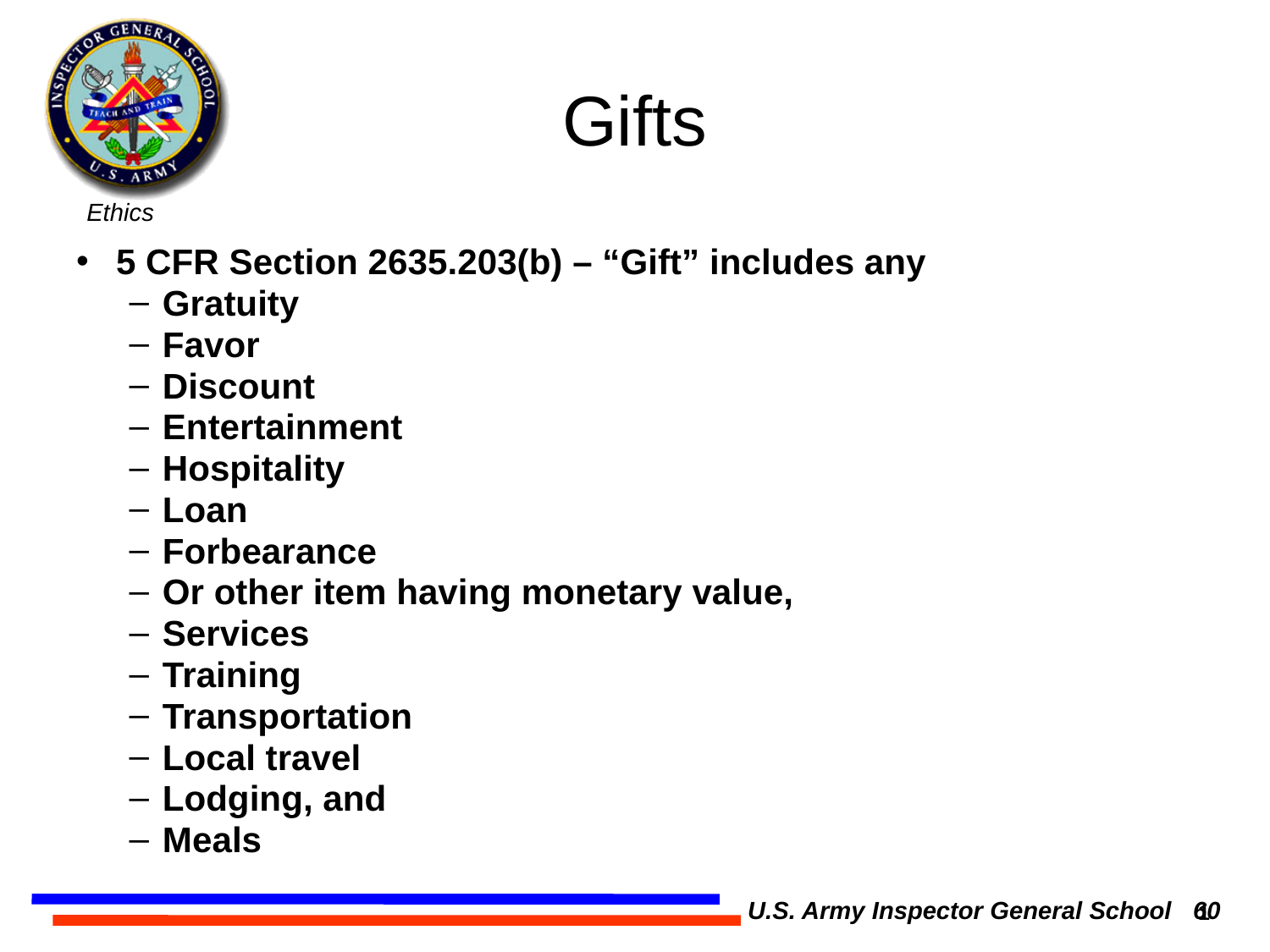

# Gifts
5 CFR Section 2635.203(b) – “Gift” includes any
Gratuity
Favor
Discount
Entertainment
Hospitality
Loan
Forbearance
Or other item having monetary value,
Services
Training
Transportation
Local travel
Lodging, and
Meals